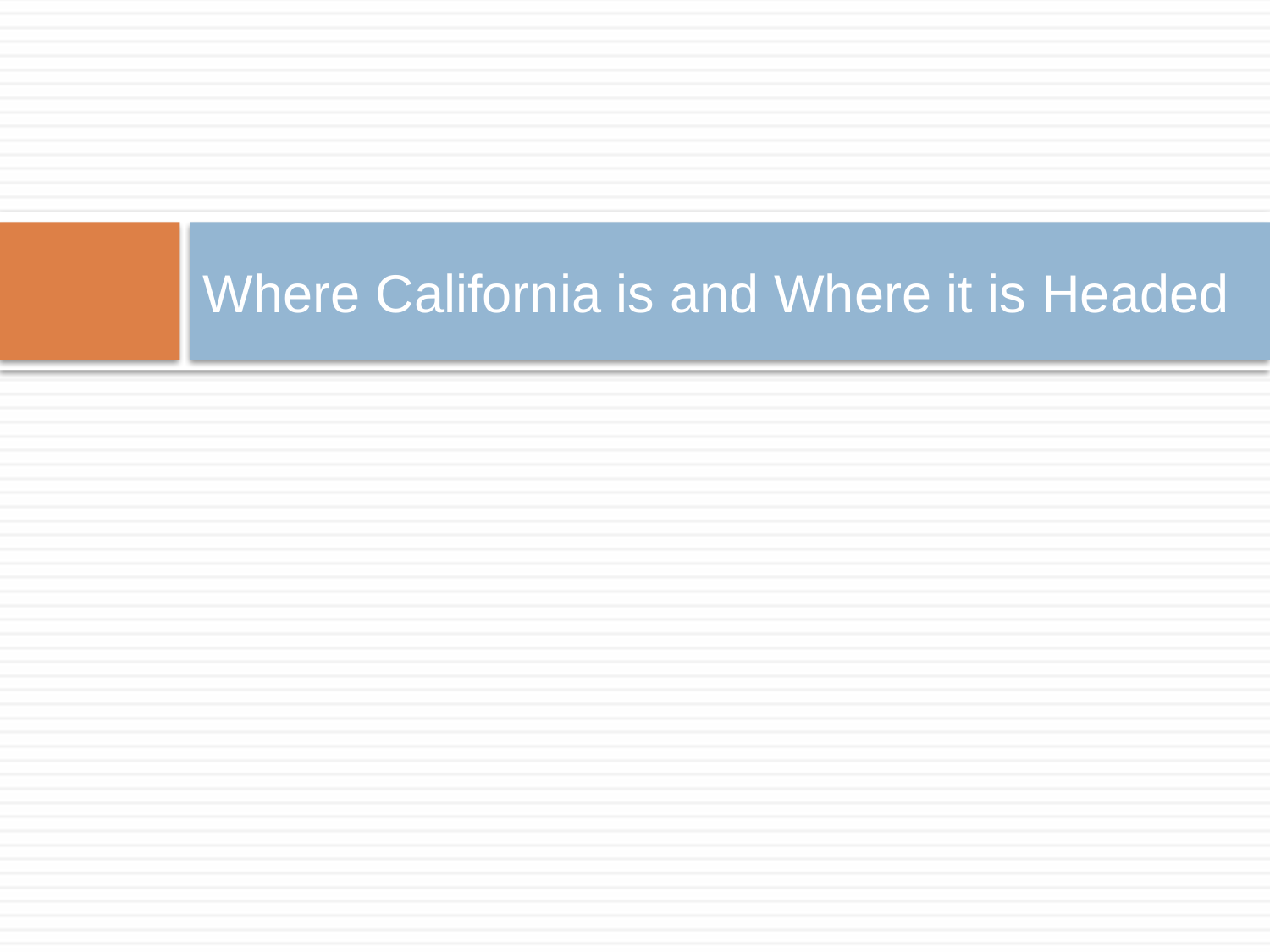

# Where California is and Where it is Headed